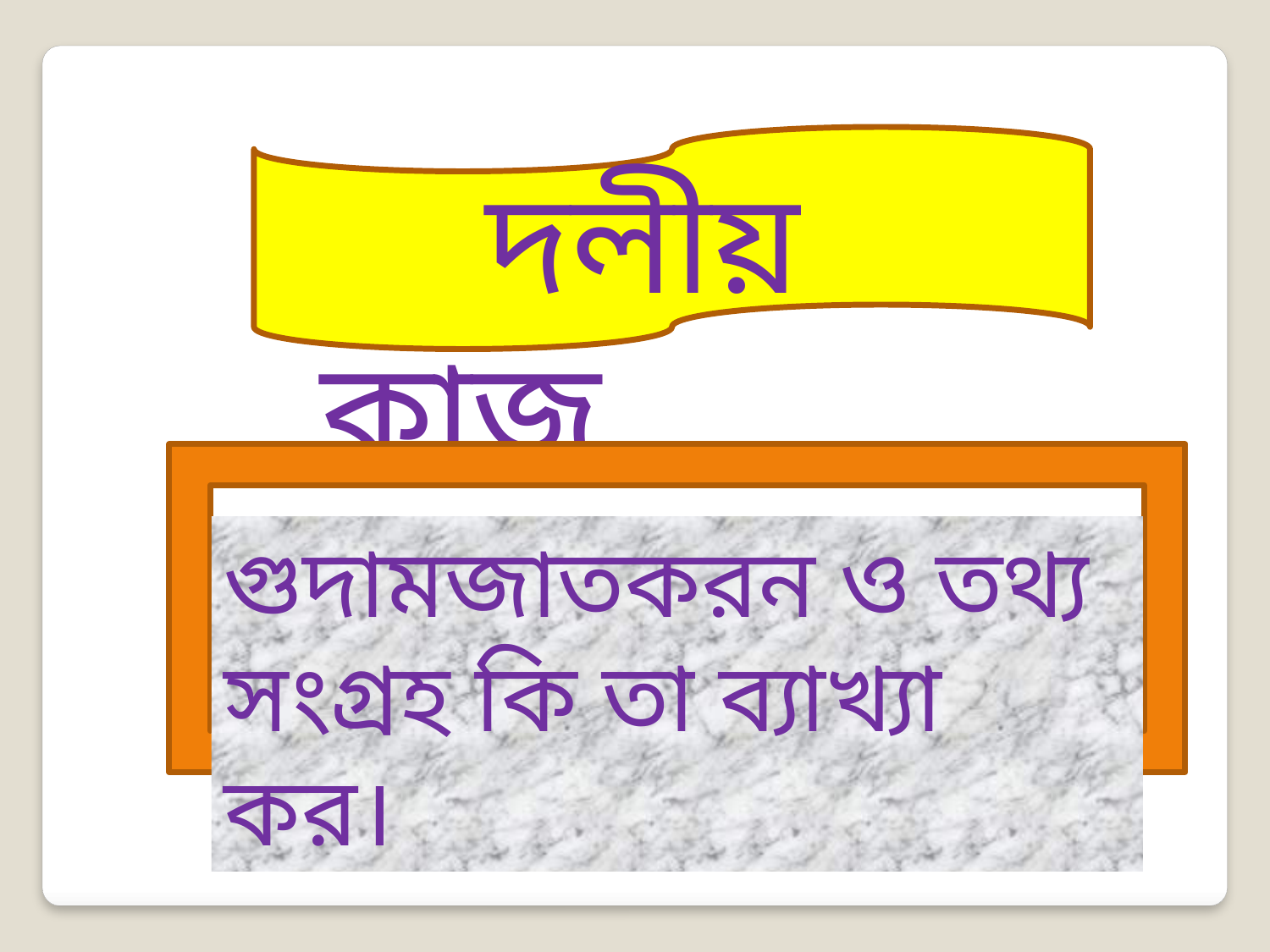

দলীয় কাজ

গুদামজাতকরন ও তথ্য সংগ্রহ কি তা ব্যাখ্যা  কর।